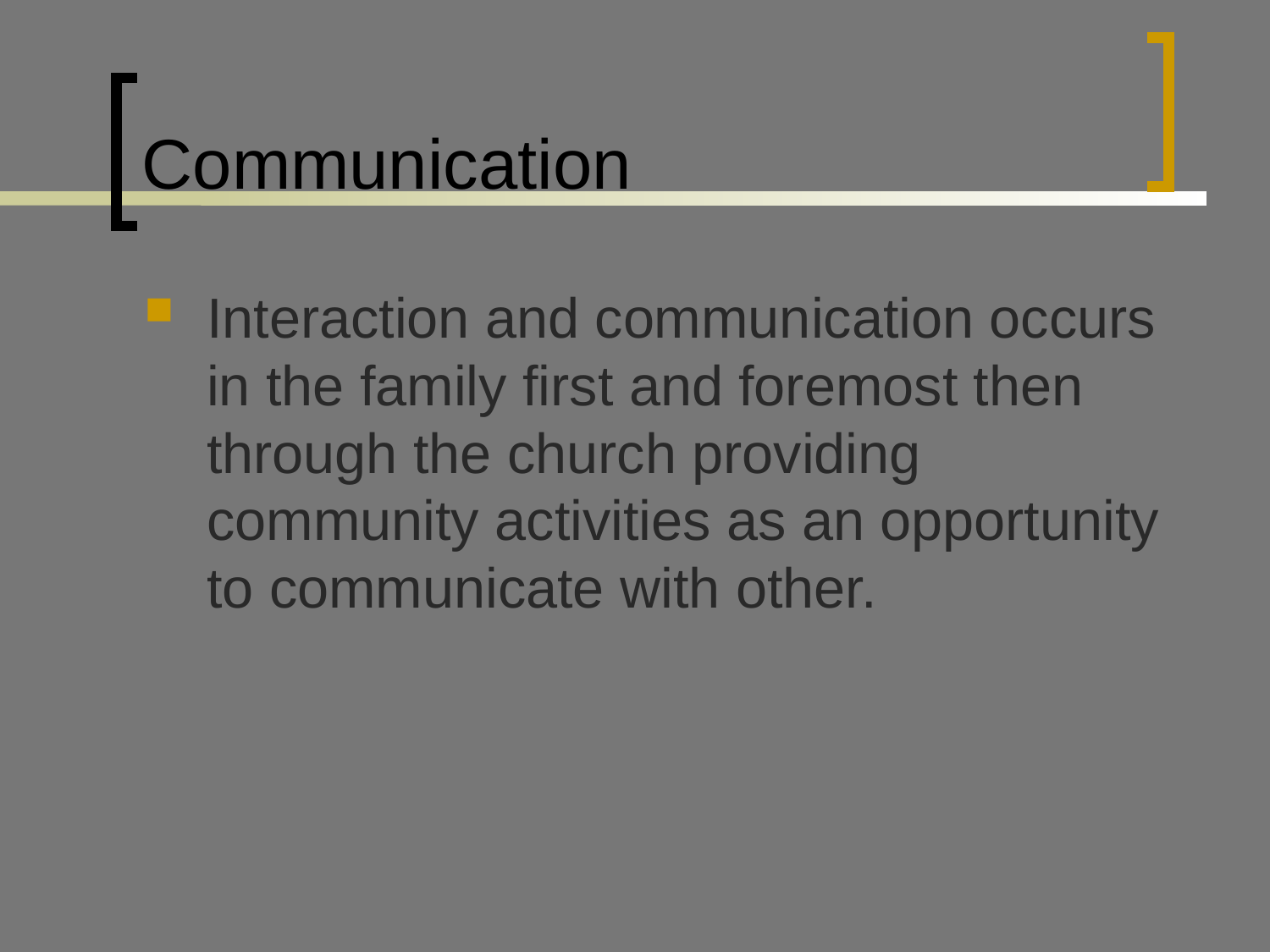

# Communication
Interaction and communication occurs in the family first and foremost then through the church providing community activities as an opportunity to communicate with other.